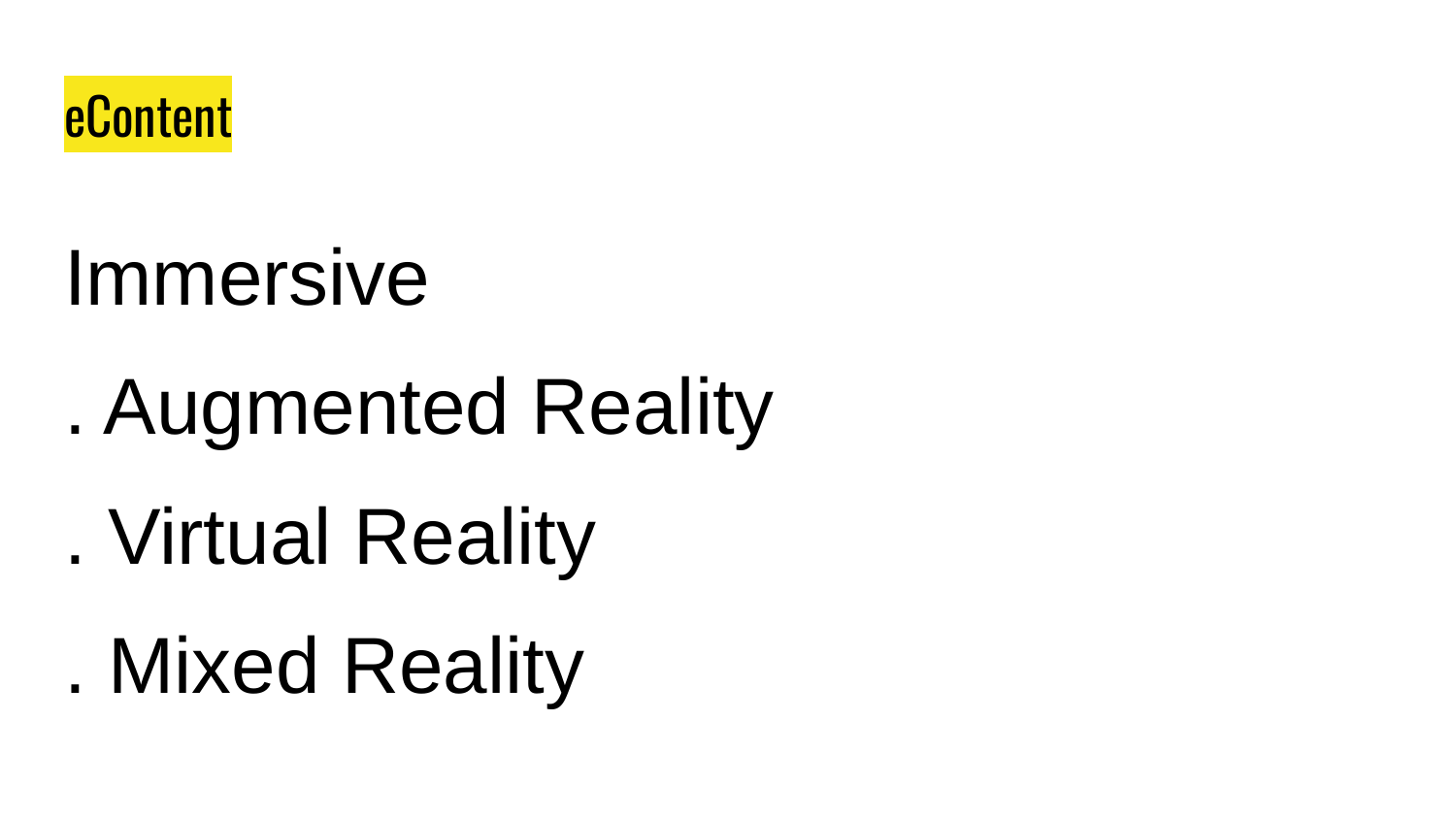

# eContent
Immersive
. Augmented Reality
. Virtual Reality
. Mixed Reality